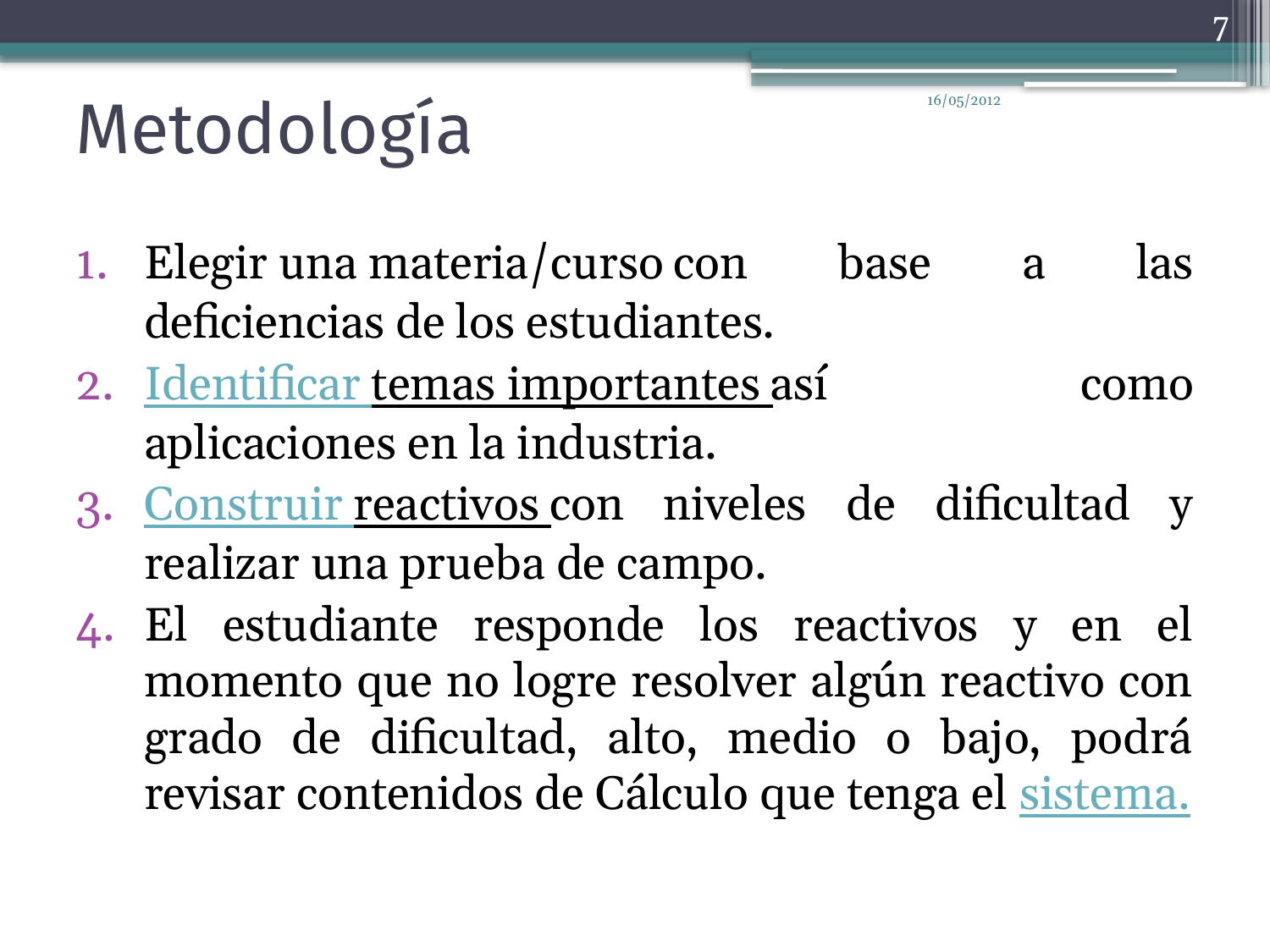

7
# Metodología
16/05/2012
Elegir una materia/curso con base a las deficiencias de los estudiantes.
Identificar temas importantes así como aplicaciones en la industria.
Construir reactivos con niveles de dificultad y realizar una prueba de campo.
El estudiante responde los reactivos y en el momento que no logre resolver algún reactivo con grado de dificultad, alto, medio o bajo, podrá revisar contenidos de Cálculo que tenga el sistema.